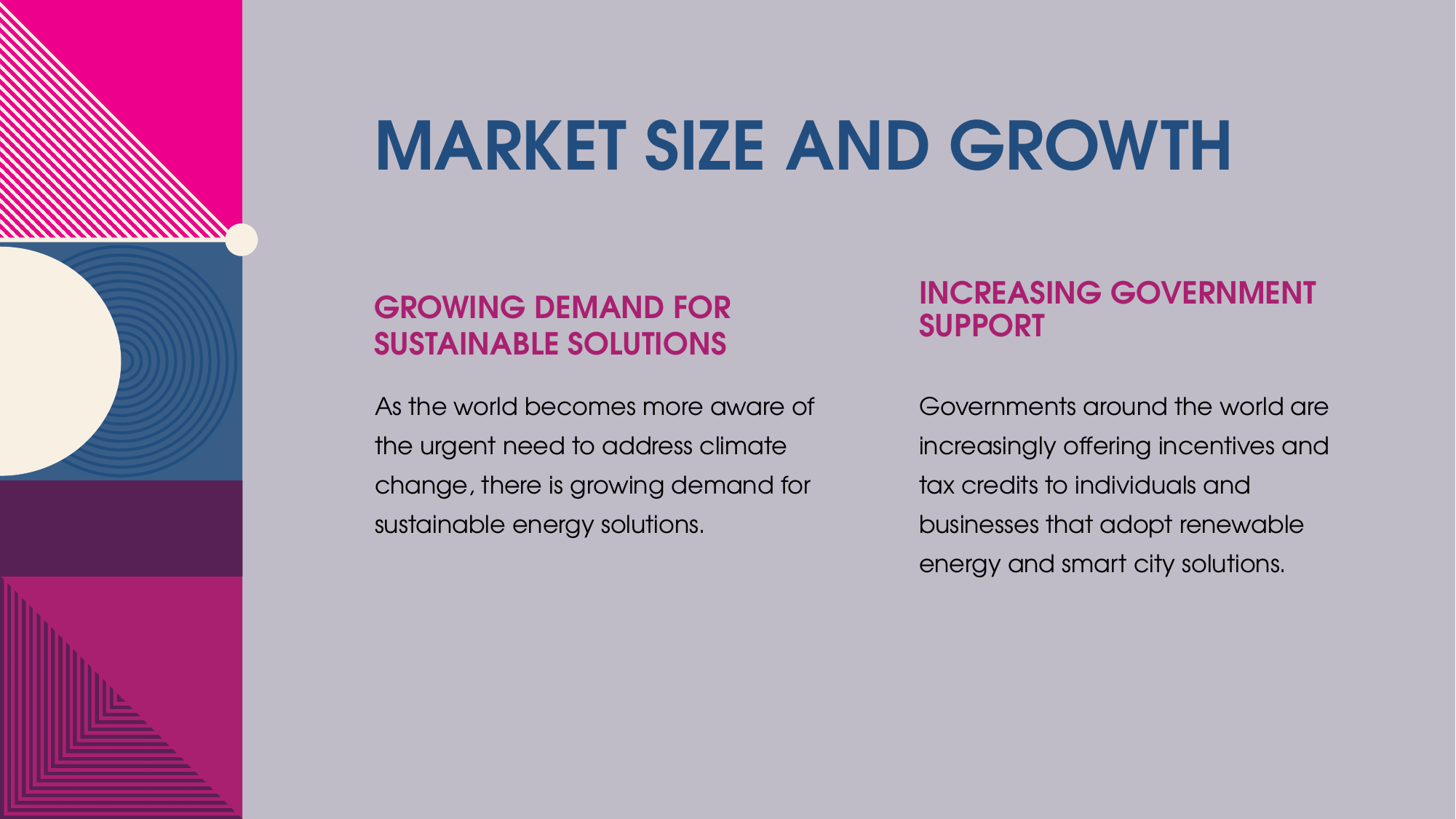

# Market Size and Growth
Increasing Government Support
Growing Demand for Sustainable Solutions
As the world becomes more aware of the urgent need to address climate change, there is growing demand for sustainable energy solutions.
Governments around the world are increasingly offering incentives and tax credits to individuals and businesses that adopt renewable energy and smart city solutions.